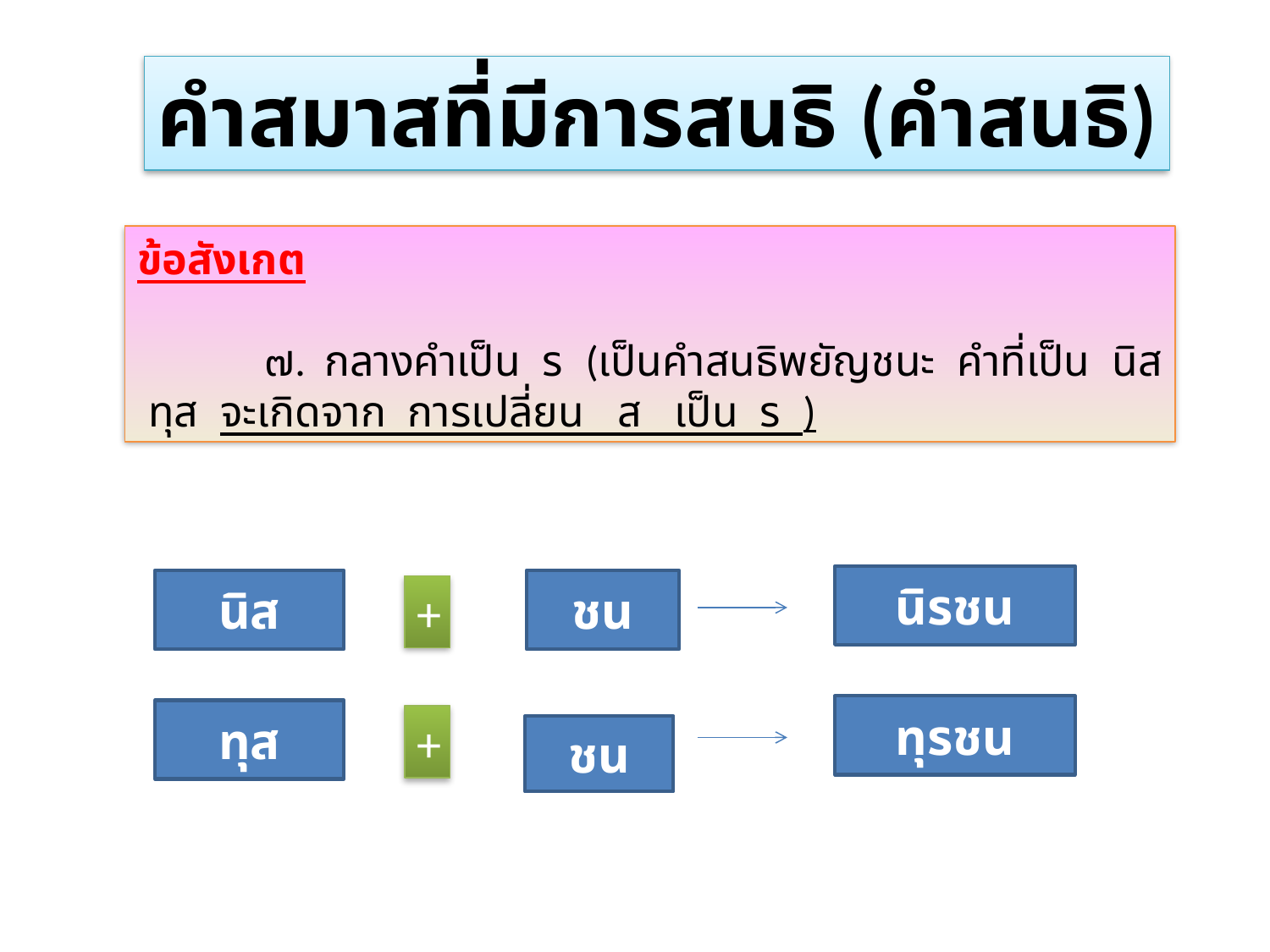

คำสมาสที่มีการสนธิ (คำสนธิ)
ข้อสังเกต

	๗.  กลางคำเป็น  ร  (เป็นคำสนธิพยัญชนะ  คำที่เป็น  นิส  ทุส  จะเกิดจาก  การเปลี่ยน   ส   เป็น  ร  )
นิรชน
นิส
ชน
+
ทุรชน
ทุส
+
ชน